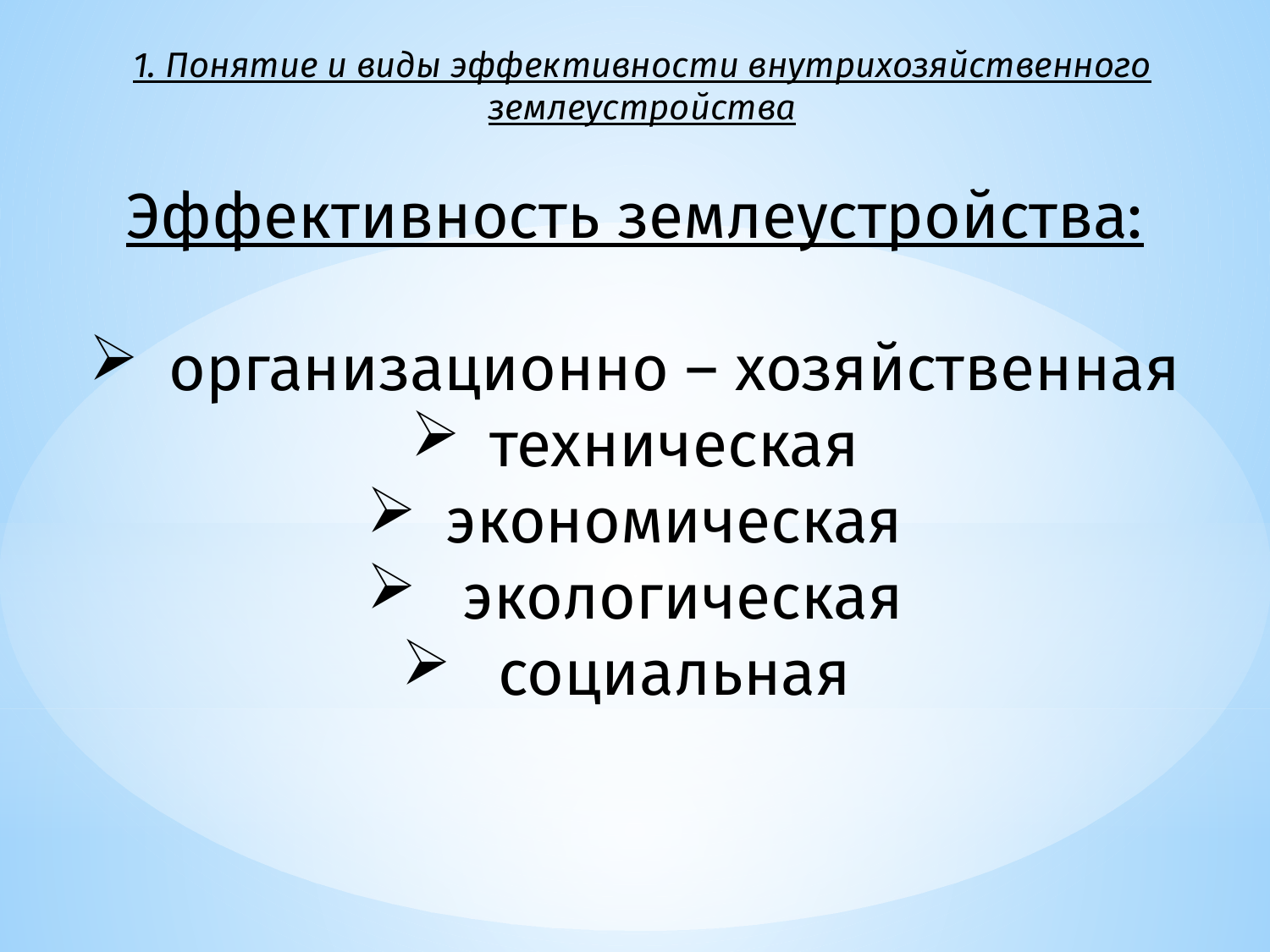

1. Понятие и виды эффективности внутрихозяйственного землеустройства
Эффективность землеустройства:

организационно – хозяйственная
техническая
экономическая
 экологическая
 социальная